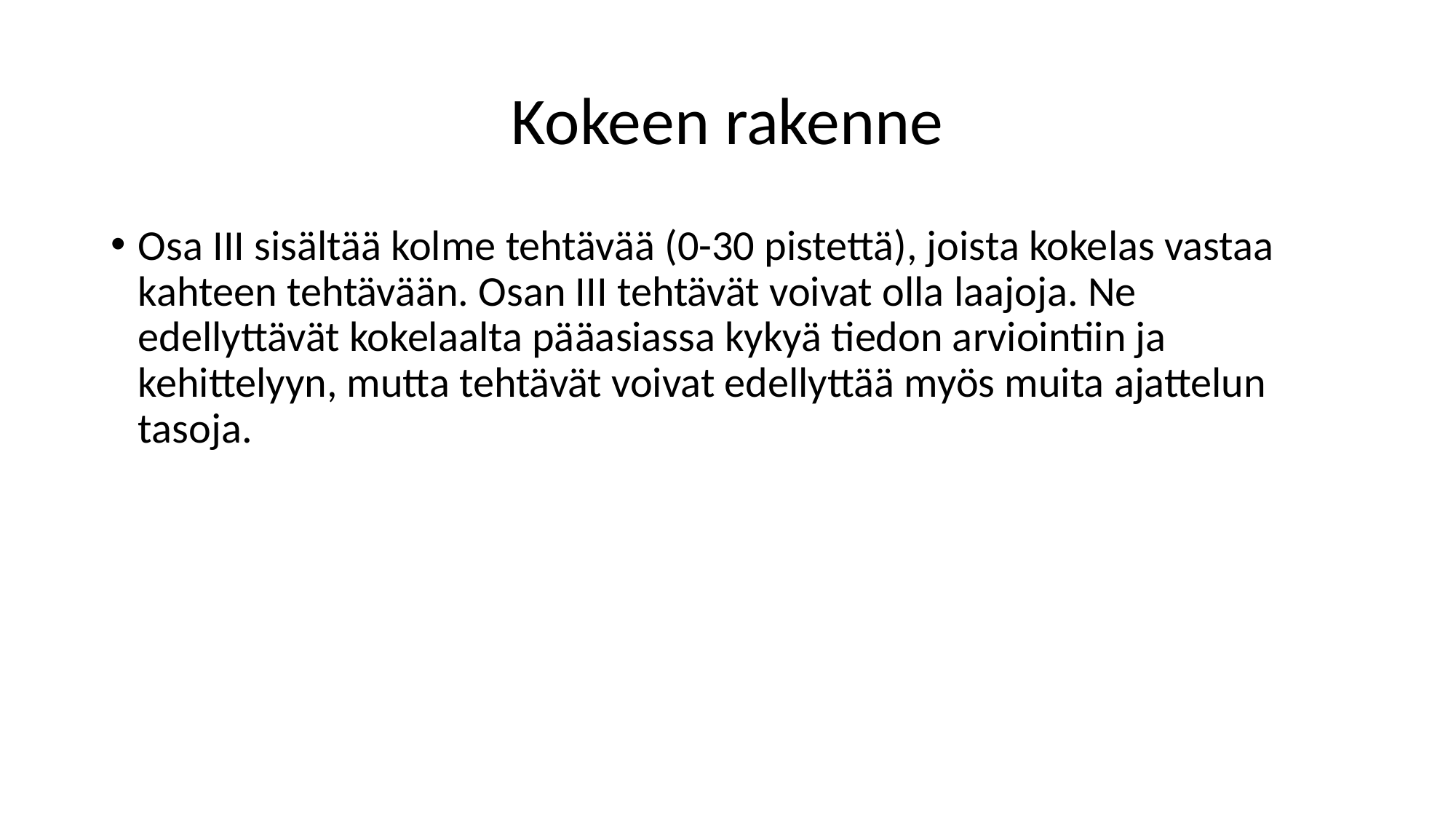

# Kokeen rakenne
Osa III sisältää kolme tehtävää (0-30 pistettä), joista kokelas vastaa kahteen tehtävään. Osan III tehtävät voivat olla laajoja. Ne edellyttävät kokelaalta pääasiassa kykyä tiedon arviointiin ja kehittelyyn, mutta tehtävät voivat edellyttää myös muita ajattelun tasoja.